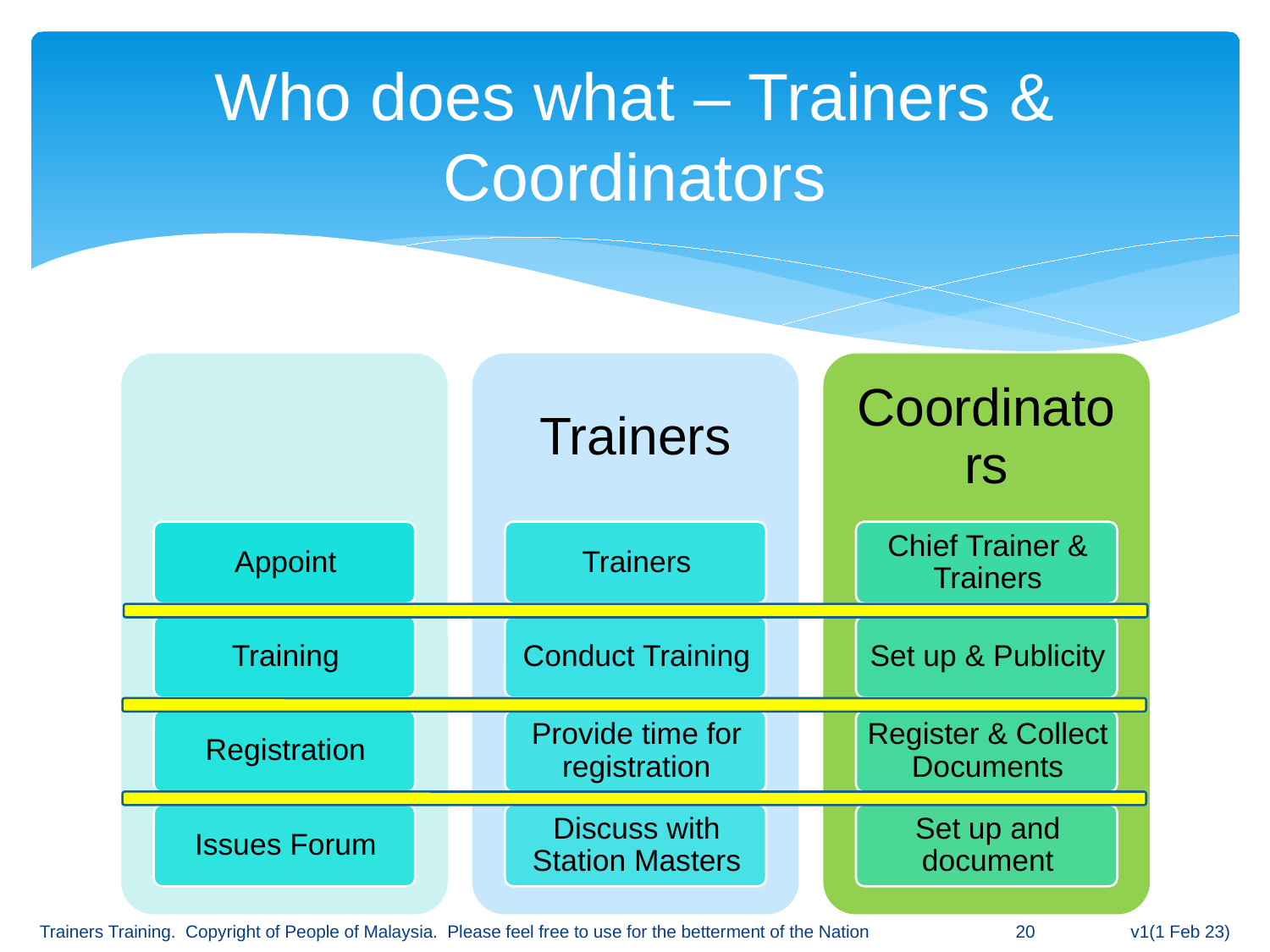

# Who does what – Trainers & Coordinators

Appoint
Training
Registration
Issues Forum
Trainers
Trainers
Conduct Training
Provide time for registration
Discuss with Station Masters
Coordinators
Chief Trainer & Trainers
Set up & Publicity
Register & Collect Documents
Set up and document

Trainers Training.  Copyright of People of Malaysia.  Please feel free to use for the betterment of the Nation
20
v1(1 Feb 23)